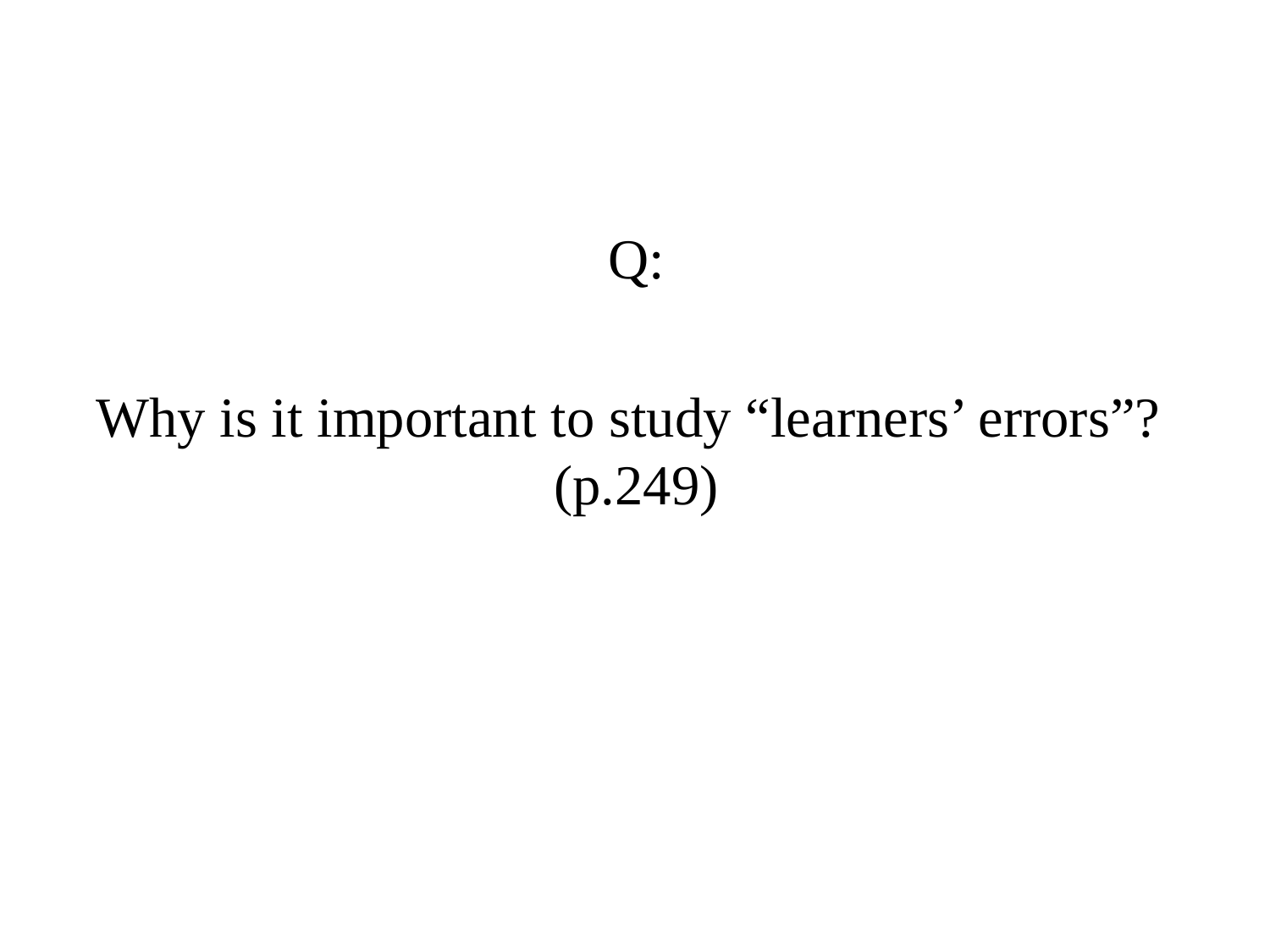

Q:

Why is it important to study “learners’ errors”?  (p.249)